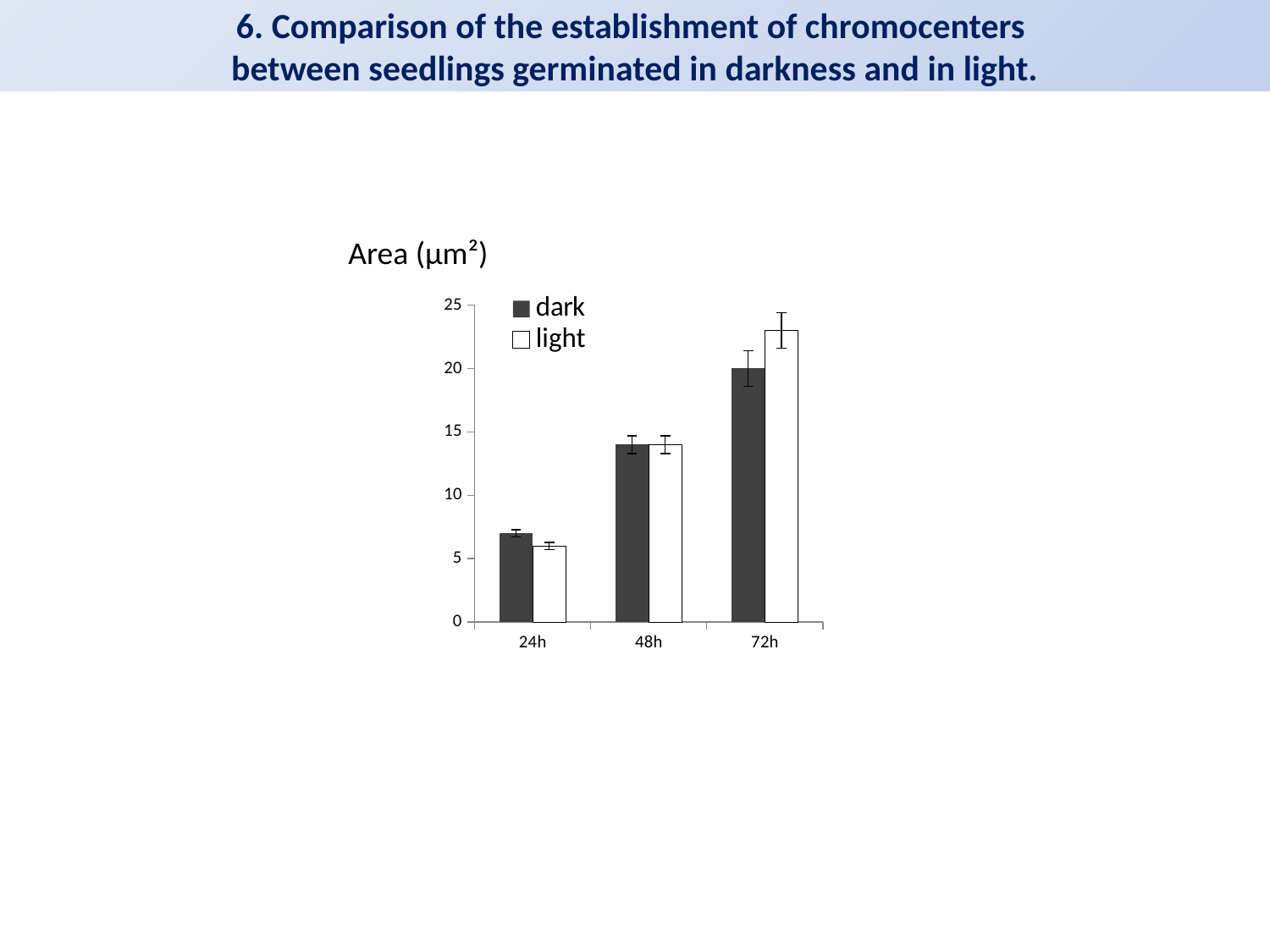

6. Comparison of the establishment of chromocenters
between seedlings germinated in darkness and in light.
Pericentric
repeats
DAPI
merge
Area (µm²)

### Chart

| Category | dark | light |
|---|---|---|
| 24h | 7.0 | 6.0 |
| 48h | 14.0 | 14.0 |
| 72h | 20.0 | 23.0 |